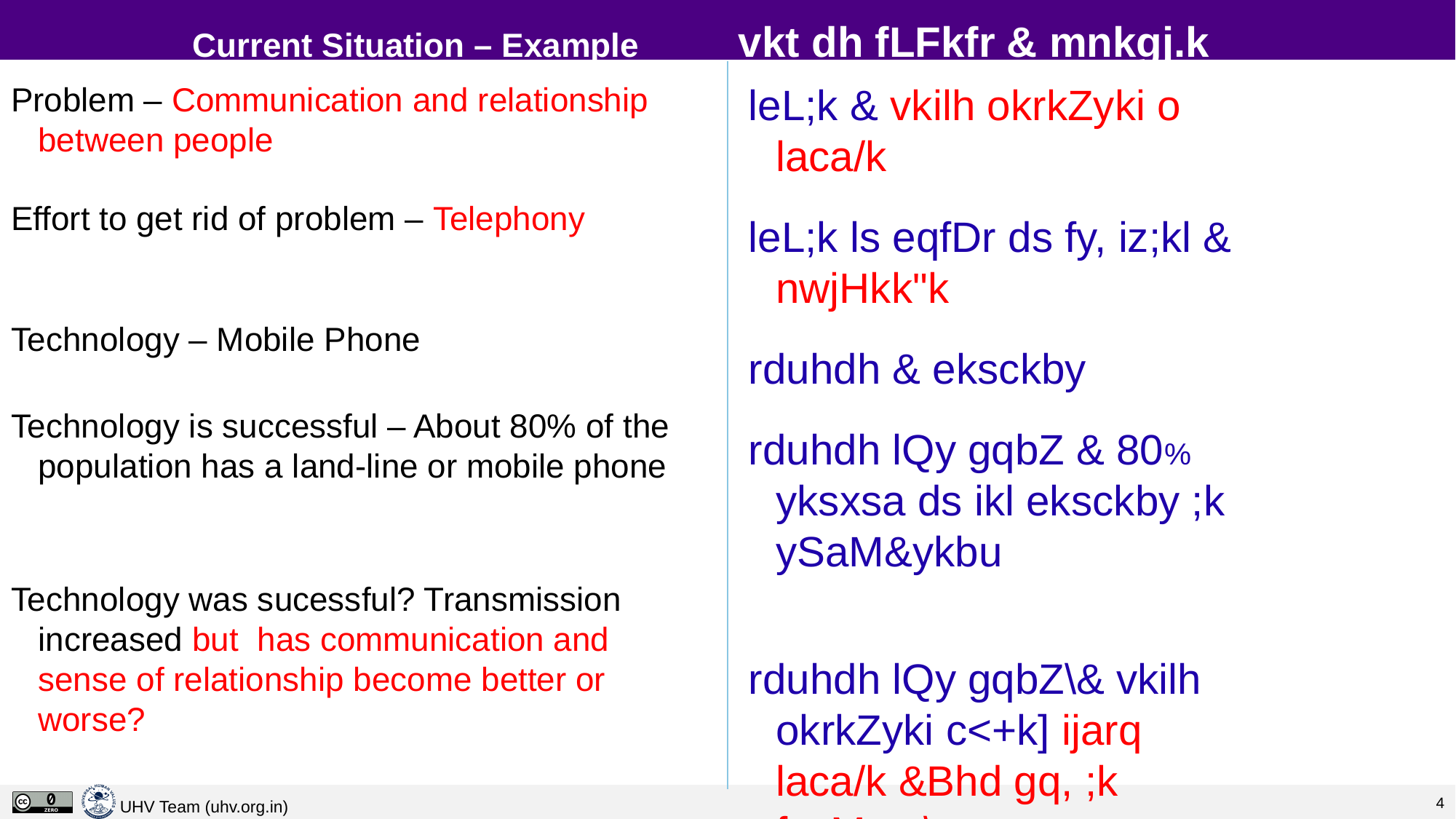

# Current Situation – Example	vkt dh fLFkfr & mnkgj.k
Problem – Communication and relationship between people

Effort to get rid of problem – Telephony

Technology – Mobile Phone

Technology is successful – About 80% of the population has a land-line or mobile phone

Technology was sucessful? Transmission increased but  has communication and sense of relationship become better or worse?
leL;k & vkilh okrkZyki o laca/k

leL;k ls eqfDr ds fy, iz;kl & nwjHkk"k

rduhdh & eksckby

rduhdh lQy gqbZ & 80% yksxsa ds ikl eksckby ;k ySaM&ykbu

rduhdh lQy gqbZ\& vkilh okrkZyki c<+k] ijarq laca/k &Bhd gq, ;k fcxM+s \